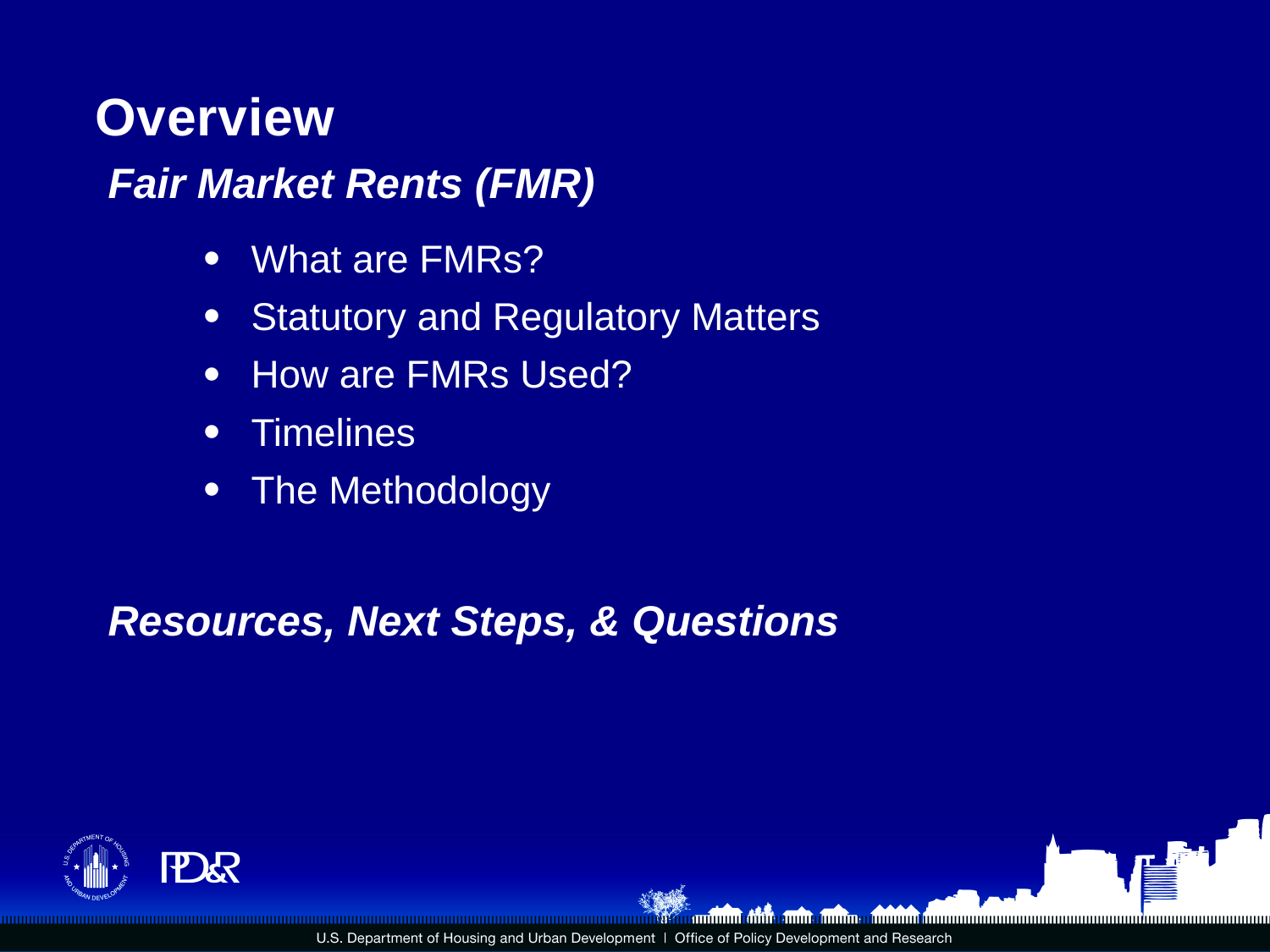

# Overview
Fair Market Rents (FMR)
What are FMRs?
Statutory and Regulatory Matters
How are FMRs Used?
Timelines
The Methodology

Resources, Next Steps, & Questions